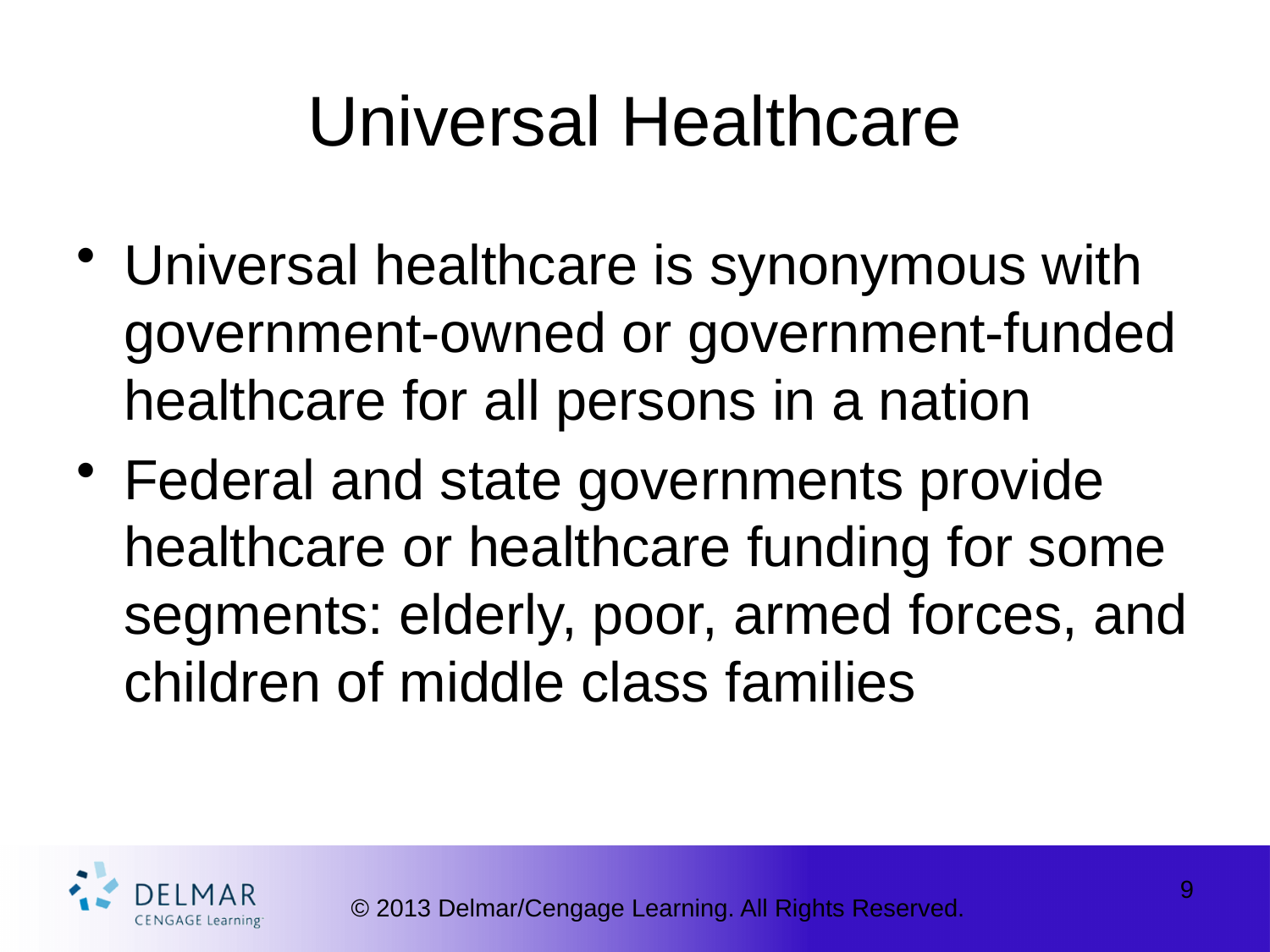

# Universal Healthcare
Universal healthcare is synonymous with government-owned or government-funded healthcare for all persons in a nation
Federal and state governments provide healthcare or healthcare funding for some segments: elderly, poor, armed forces, and children of middle class families
9